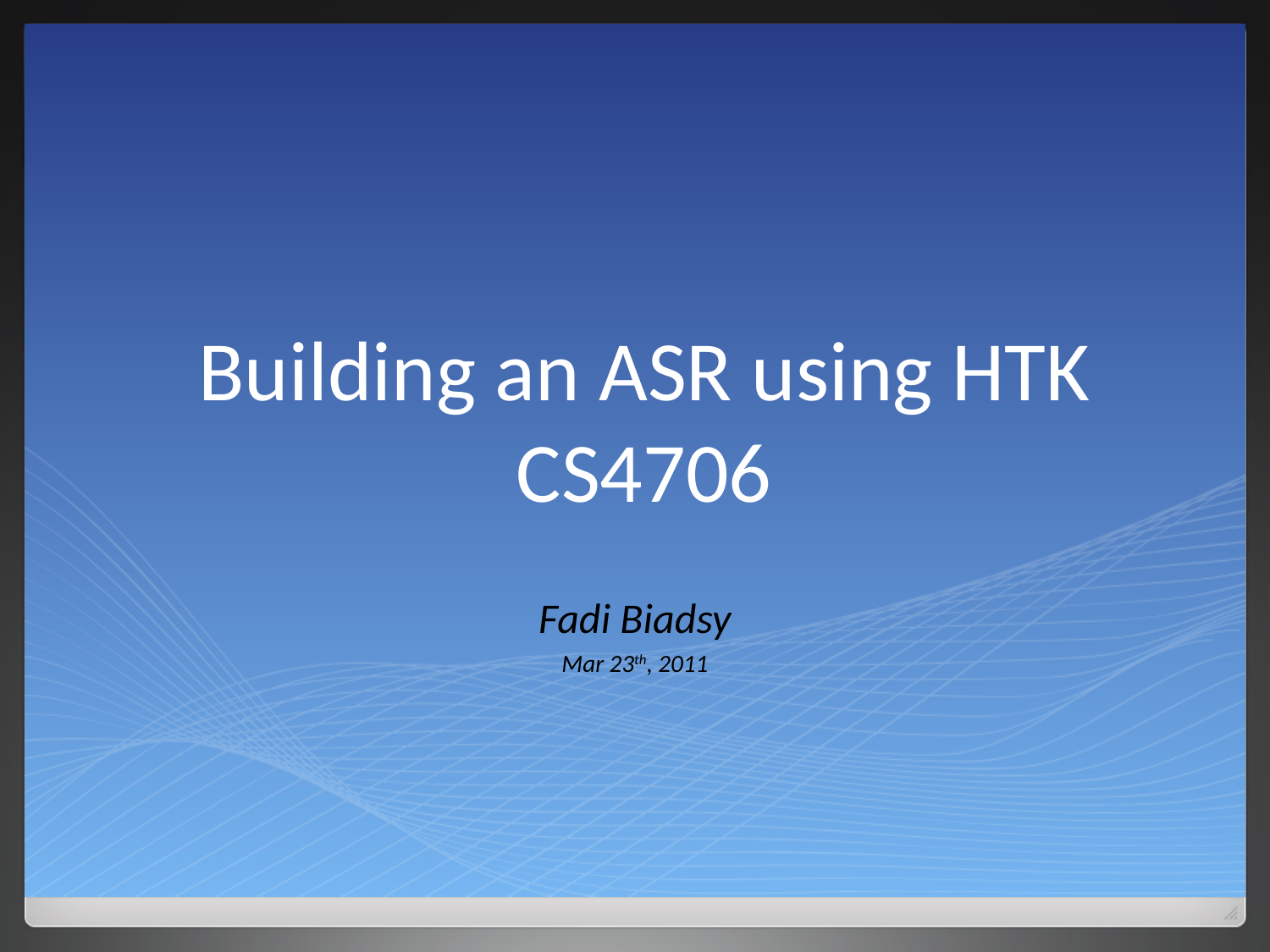

# Building an ASR using HTK CS4706

Fadi Biadsy
Mar 23th, 2011